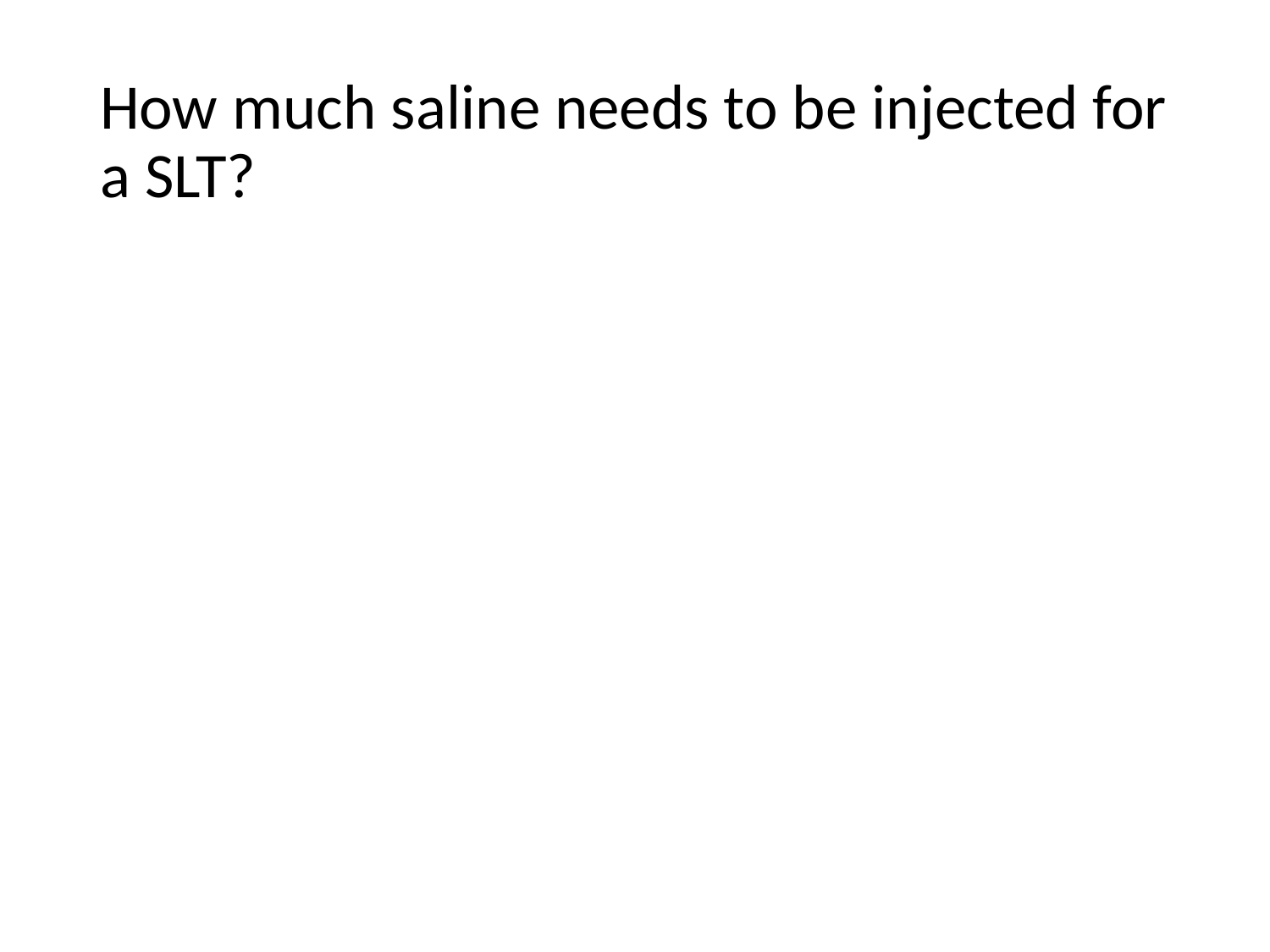

# How much saline needs to be injected for a SLT?